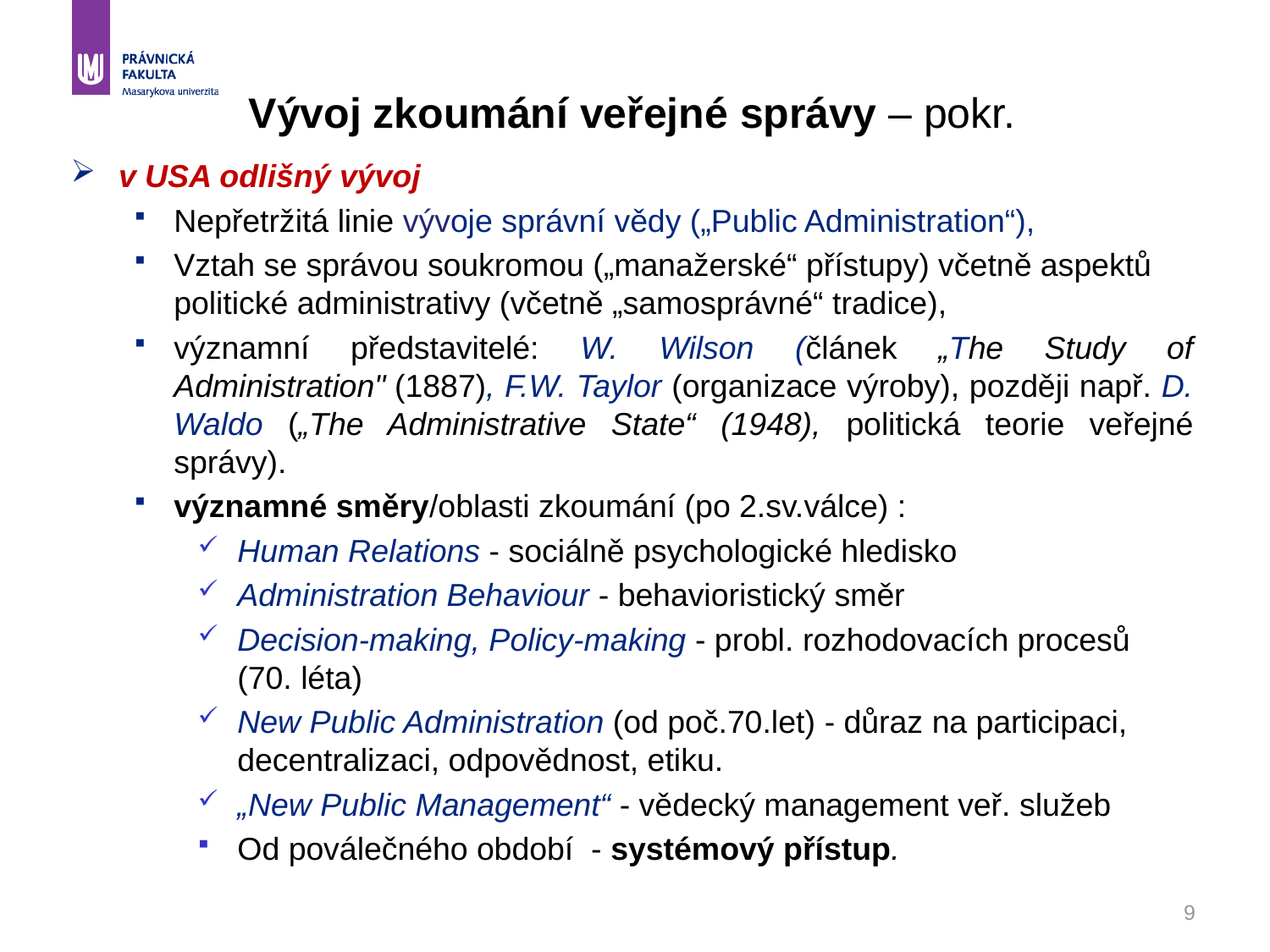

# Vývoj zkoumání veřejné správy – pokr.
v USA odlišný vývoj
Nepřetržitá linie vývoje správní vědy („Public Administration“),
Vztah se správou soukromou („manažerské“ přístupy) včetně aspektů politické administrativy (včetně „samosprávné“ tradice),
významní představitelé: W. Wilson (článek „The Study of Administration" (1887), F.W. Taylor (organizace výroby), později např. D. Waldo („The Administrative State“ (1948), politická teorie veřejné správy).
významné směry/oblasti zkoumání (po 2.sv.válce) :
Human Relations - sociálně psychologické hledisko
Administration Behaviour - behavioristický směr
Decision-making, Policy-making - probl. rozhodovacích procesů (70. léta)
New Public Administration (od poč.70.let) - důraz na participaci, decentralizaci, odpovědnost, etiku.
„New Public Management“ - vědecký management veř. služeb
Od poválečného období  - systémový přístup.

9